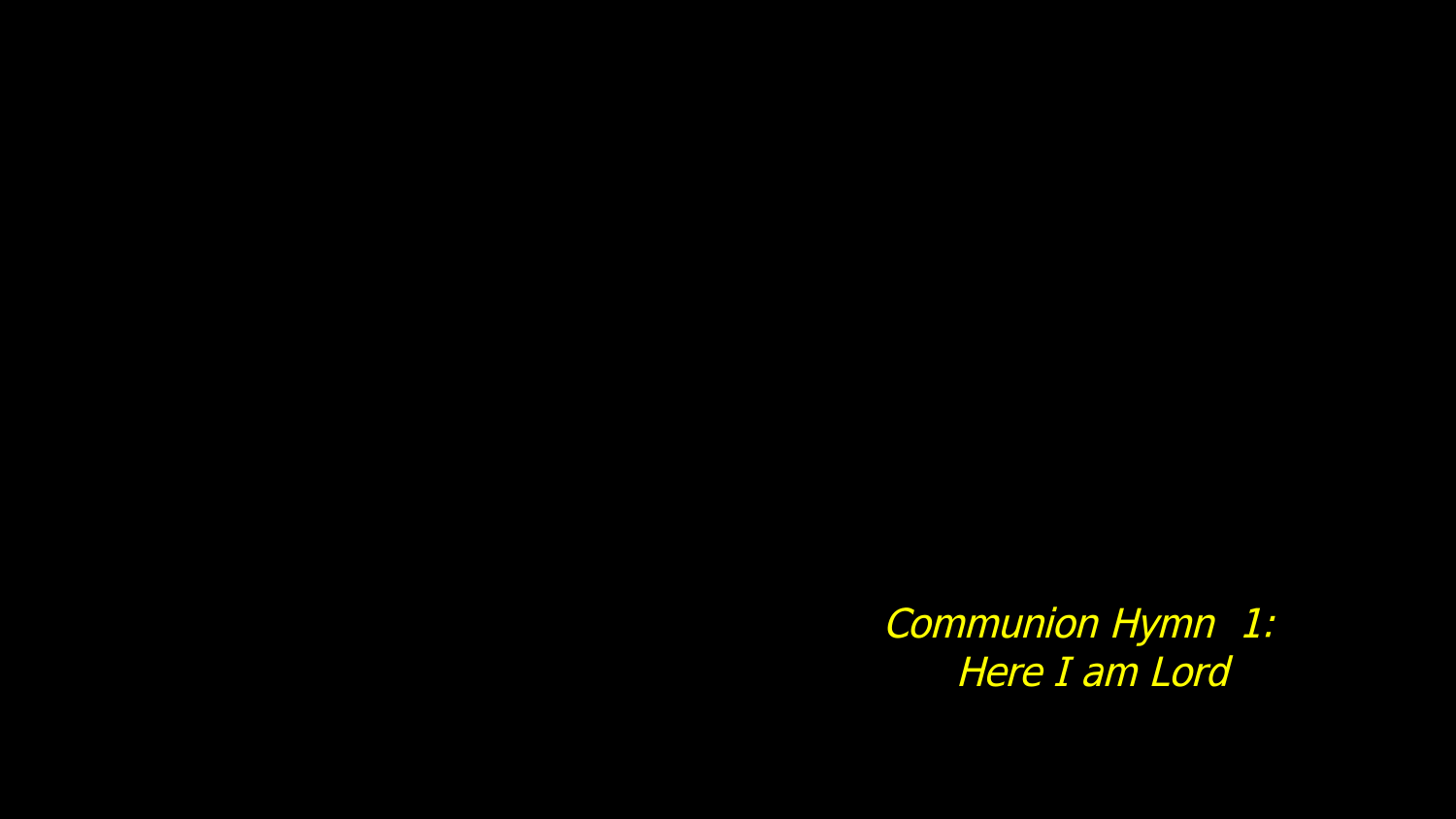

# Communion Hymn  1: Here I am Lord